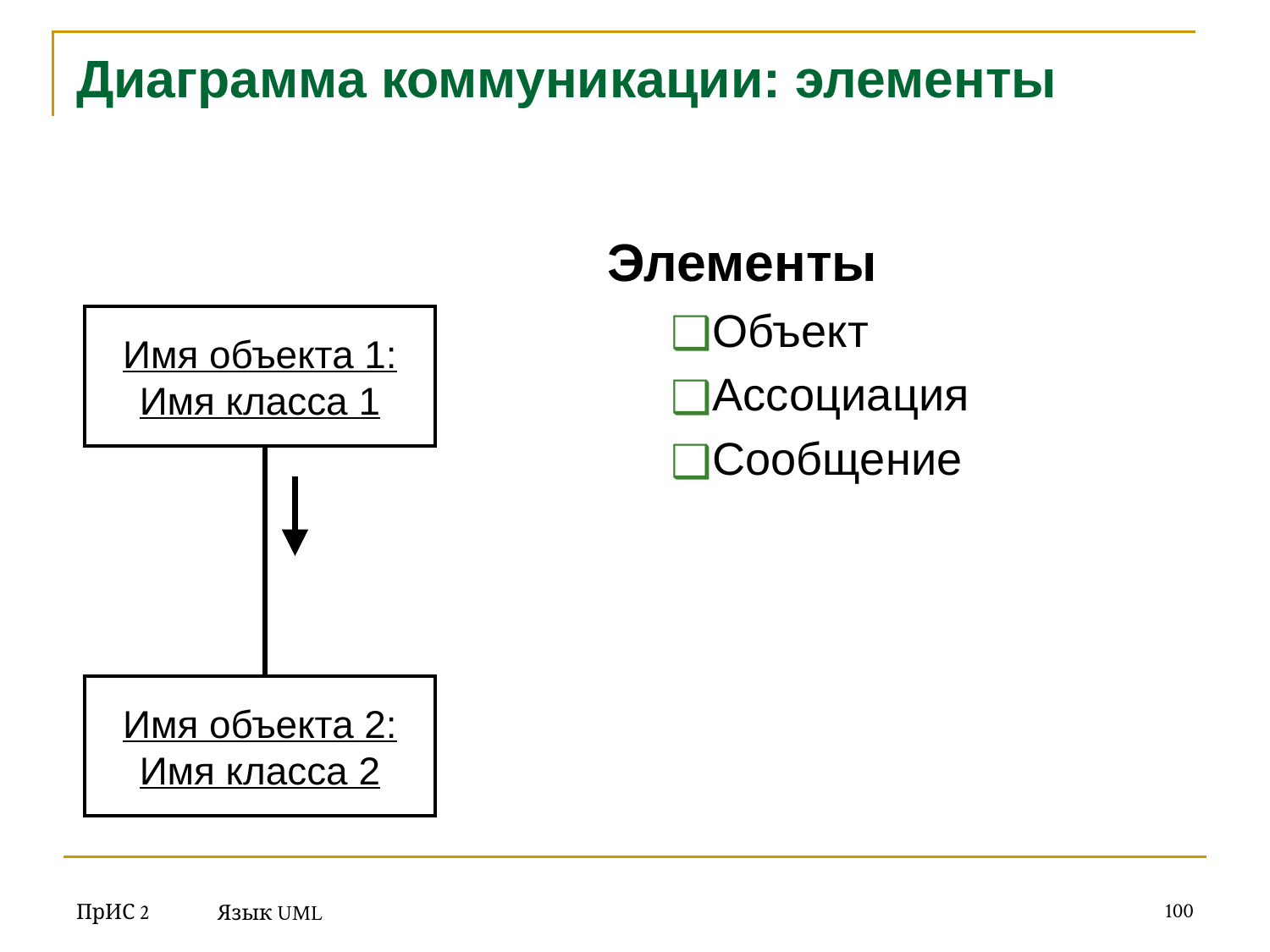

# Диаграмма коммуникации: элементы
Элементы
Объект
Ассоциация
Сообщение

Имя объекта 1:
Имя класса 1
Имя объекта 2:
Имя класса 2
ПрИС 2
100
Язык UML